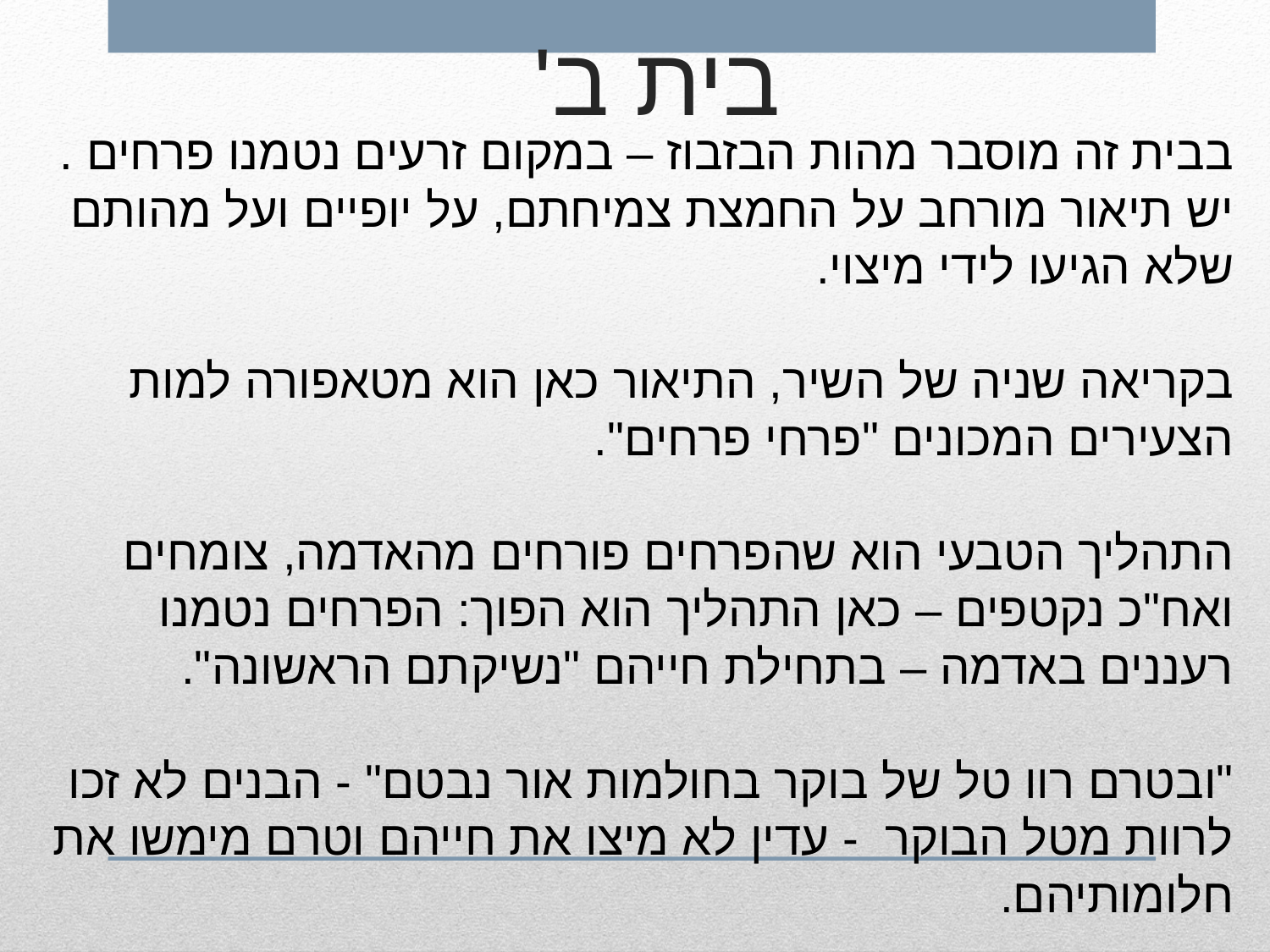

# בית ב'
בבית זה מוסבר מהות הבזבוז – במקום זרעים נטמנו פרחים .
יש תיאור מורחב על החמצת צמיחתם, על יופיים ועל מהותם שלא הגיעו לידי מיצוי.

בקריאה שניה של השיר, התיאור כאן הוא מטאפורה למות הצעירים המכונים "פרחי פרחים".

התהליך הטבעי הוא שהפרחים פורחים מהאדמה, צומחים ואח"כ נקטפים – כאן התהליך הוא הפוך: הפרחים נטמנו רעננים באדמה – בתחילת חייהם "נשיקתם הראשונה".

"ובטרם רוו טל של בוקר בחולמות אור נבטם" - הבנים לא זכו לרוות מטל הבוקר  - עדין לא מיצו את חייהם וטרם מימשו את חלומותיהם.